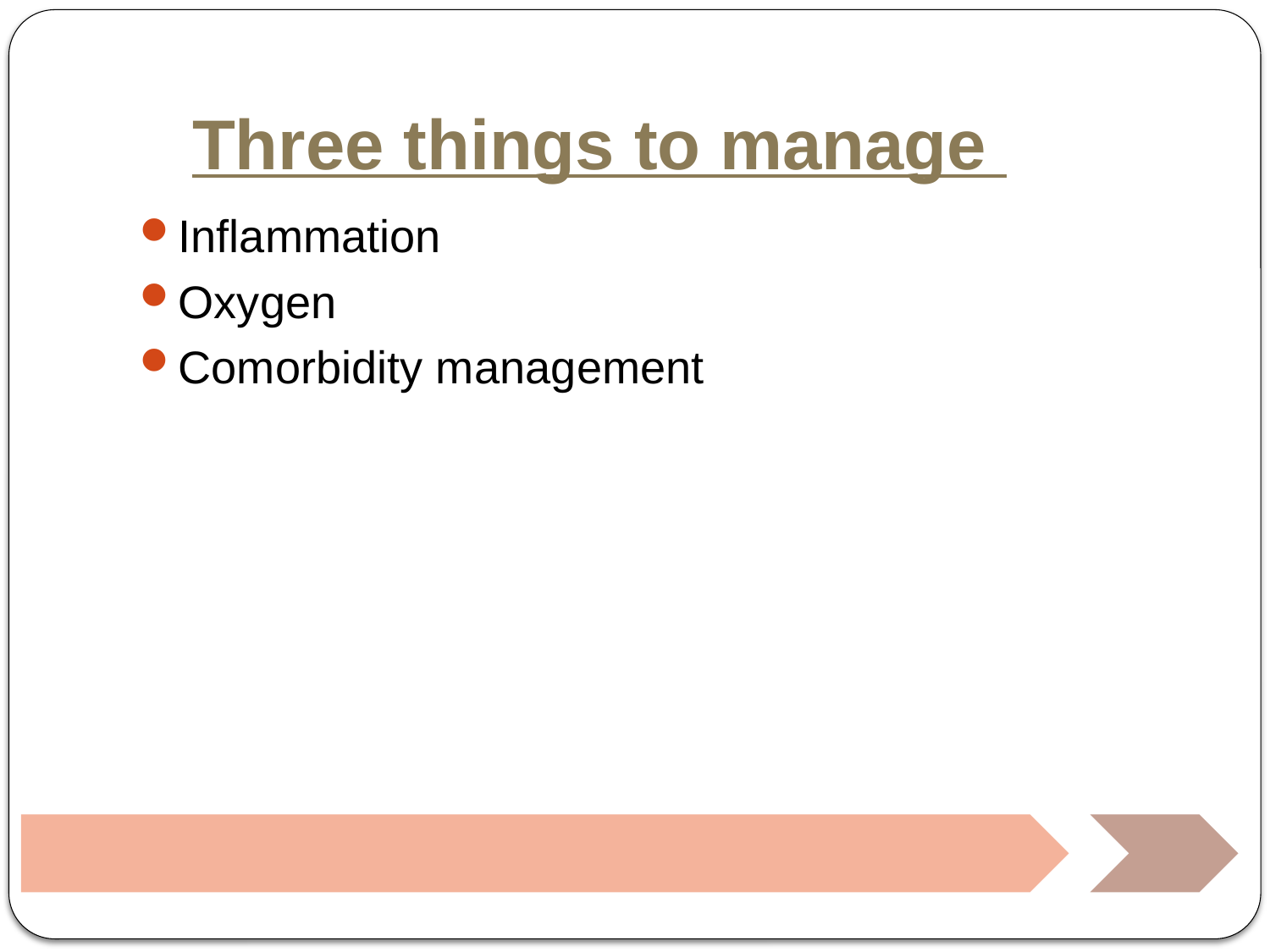

# Three things to manage
Inflammation
Oxygen
Comorbidity management